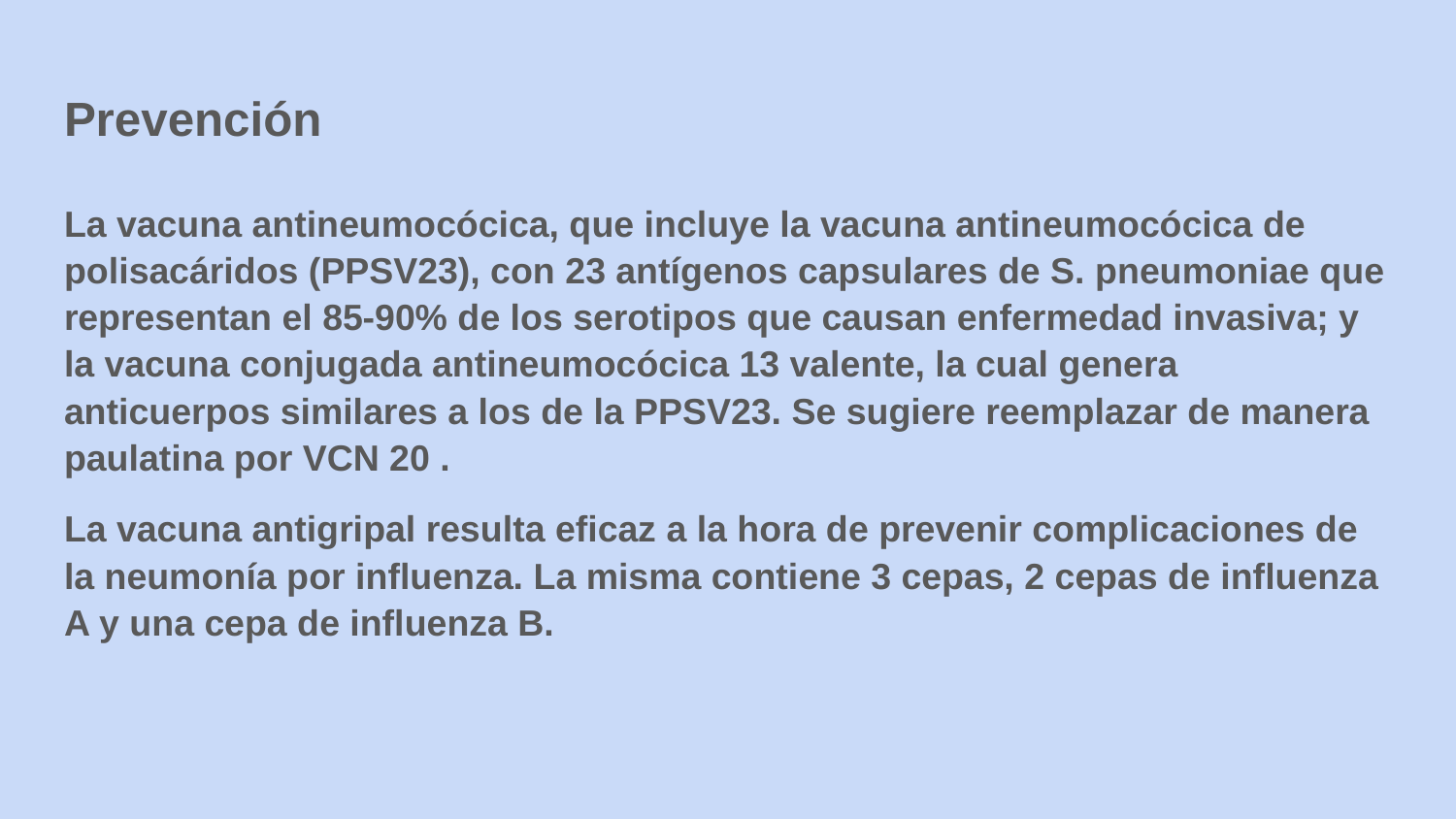

# Prevención
La vacuna antineumocócica, que incluye la vacuna antineumocócica de polisacáridos (PPSV23), con 23 antígenos capsulares de S. pneumoniae que representan el 85-90% de los serotipos que causan enfermedad invasiva; y la vacuna conjugada antineumocócica 13 valente, la cual genera anticuerpos similares a los de la PPSV23. Se sugiere reemplazar de manera paulatina por VCN 20 .
La vacuna antigripal resulta eficaz a la hora de prevenir complicaciones de la neumonía por influenza. La misma contiene 3 cepas, 2 cepas de influenza A y una cepa de influenza B.